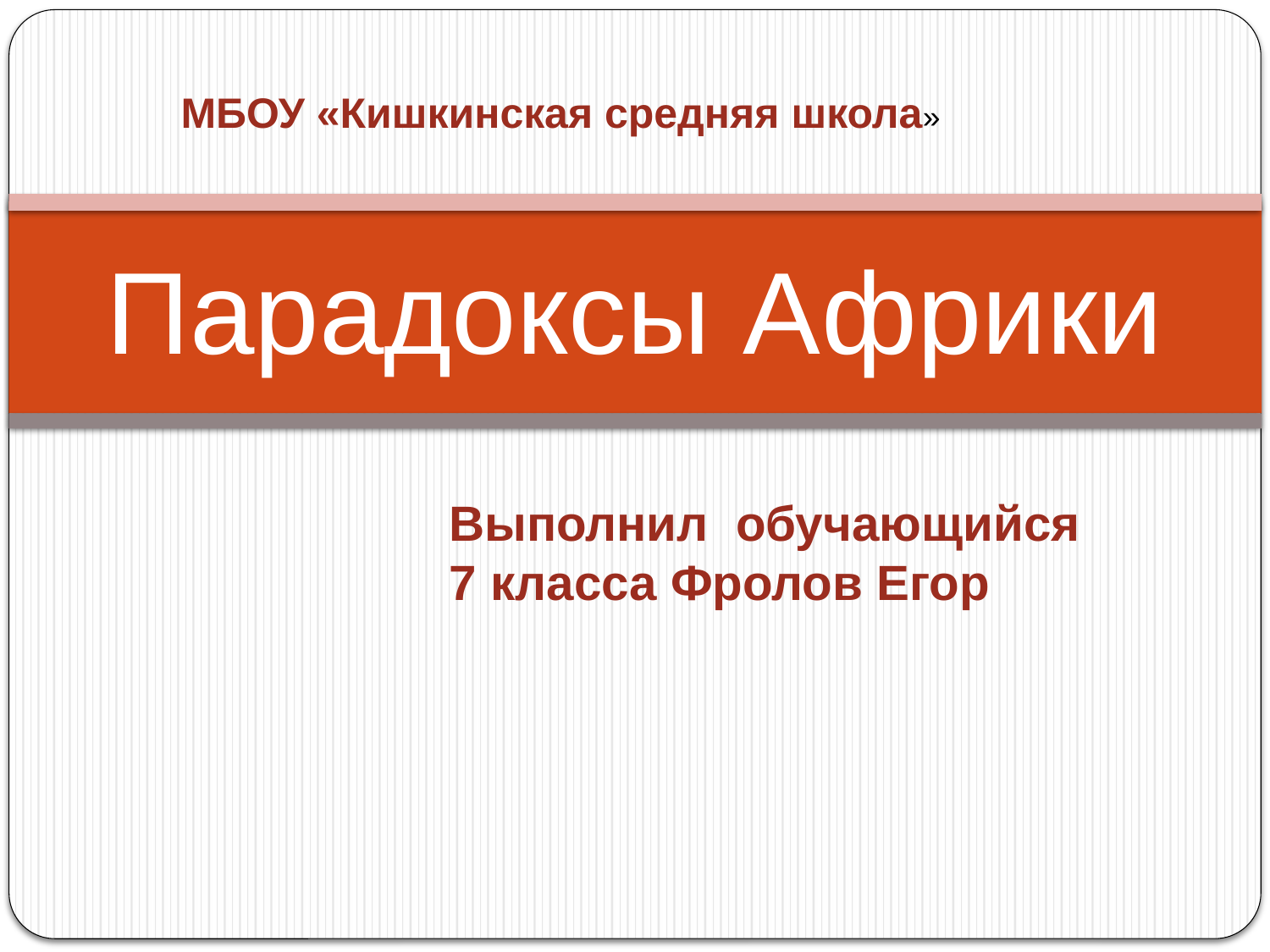

МБОУ «Кишкинская средняя школа»

# Парадоксы Африки
Выполнил  обучающийся
7 класса Фролов Егор